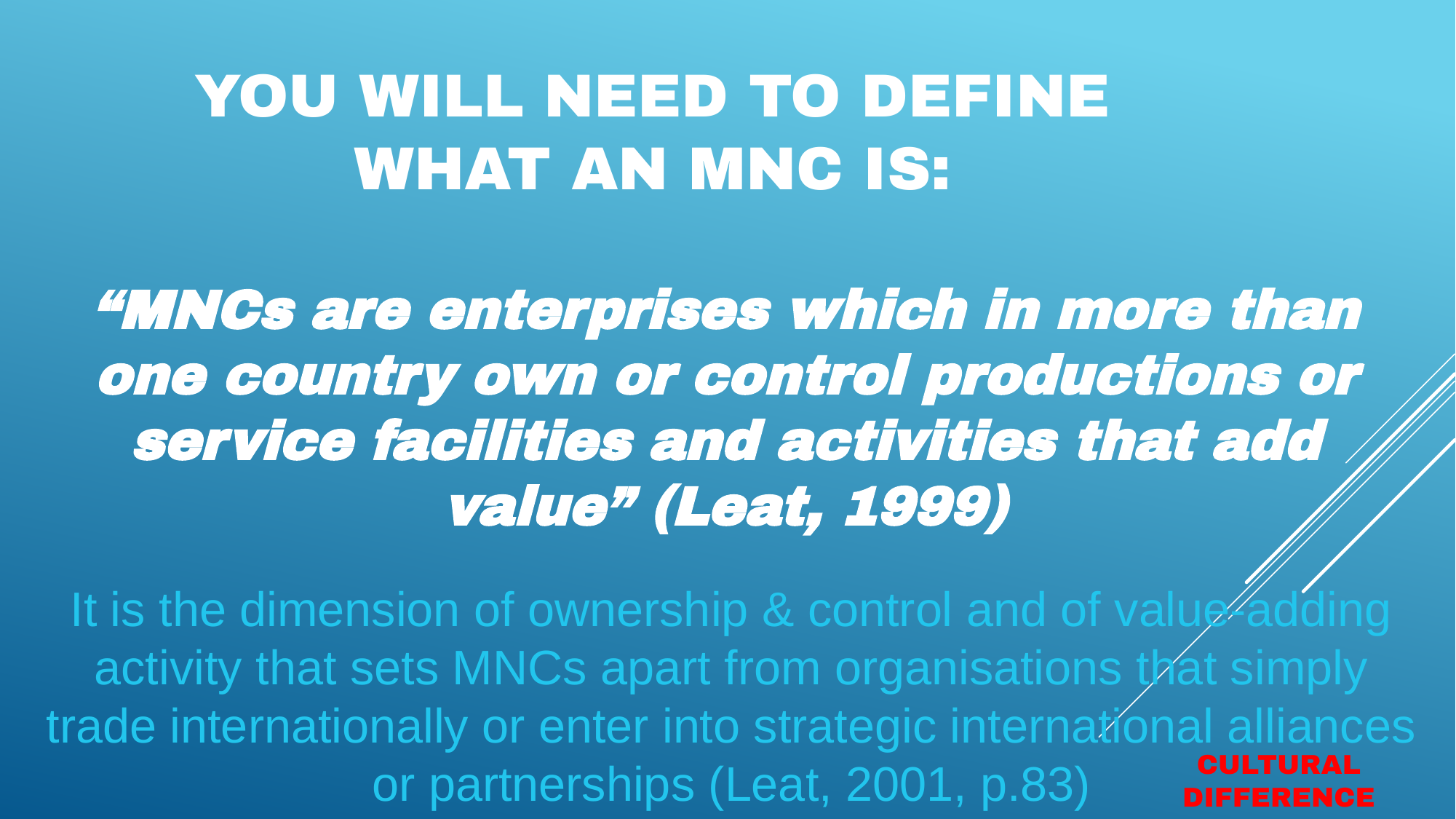

YOU WILL NEED TO DEFINE WHAT AN MNC IS:
“MNCs are enterprises which in more than one country own or control productions or service facilities and activities that add value” (Leat, 1999)

It is the dimension of ownership & control and of value-adding activity that sets MNCs apart from organisations that simply trade internationally or enter into strategic international alliances or partnerships (Leat, 2001, p.83)
CULTURAL DIFFERENCE